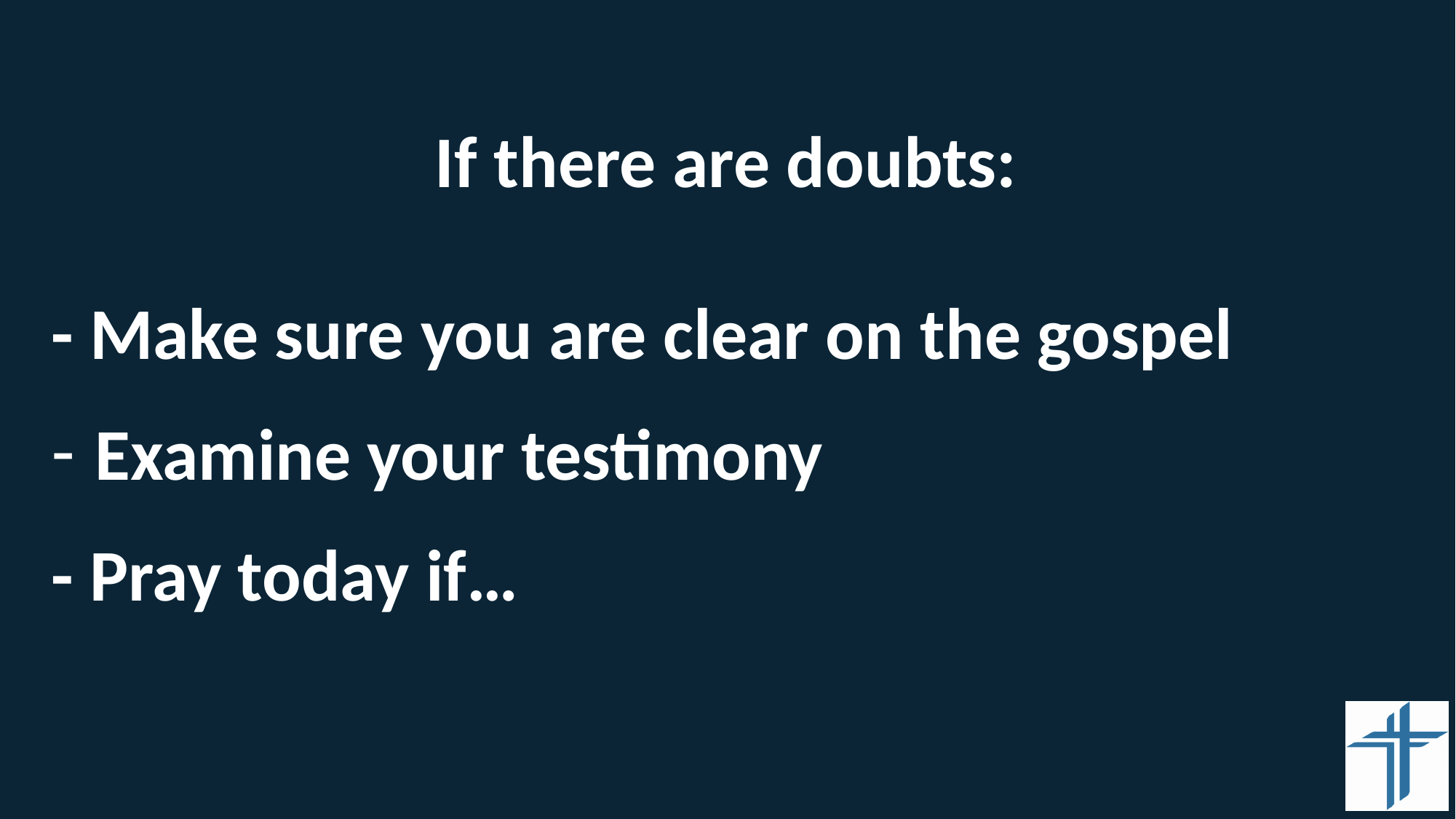

#
If there are doubts:

- Make sure you are clear on the gospel
 Examine your testimony
- Pray today if…